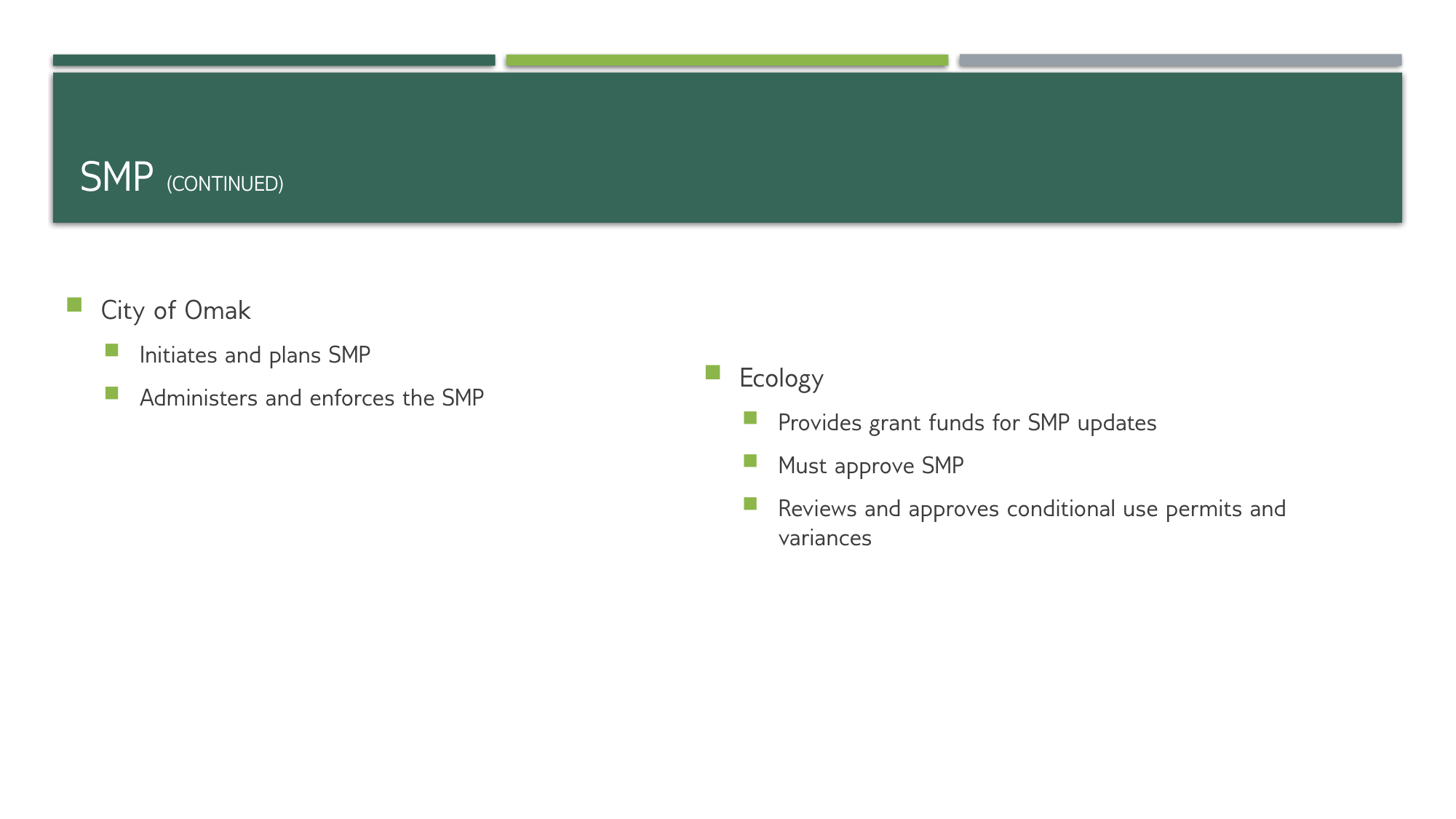

# SMP (CONTINUED)
City of Omak
Initiates and plans SMP
Administers and enforces the SMP
Ecology
Provides grant funds for SMP updates
Must approve SMP
Reviews and approves conditional use permits and variances